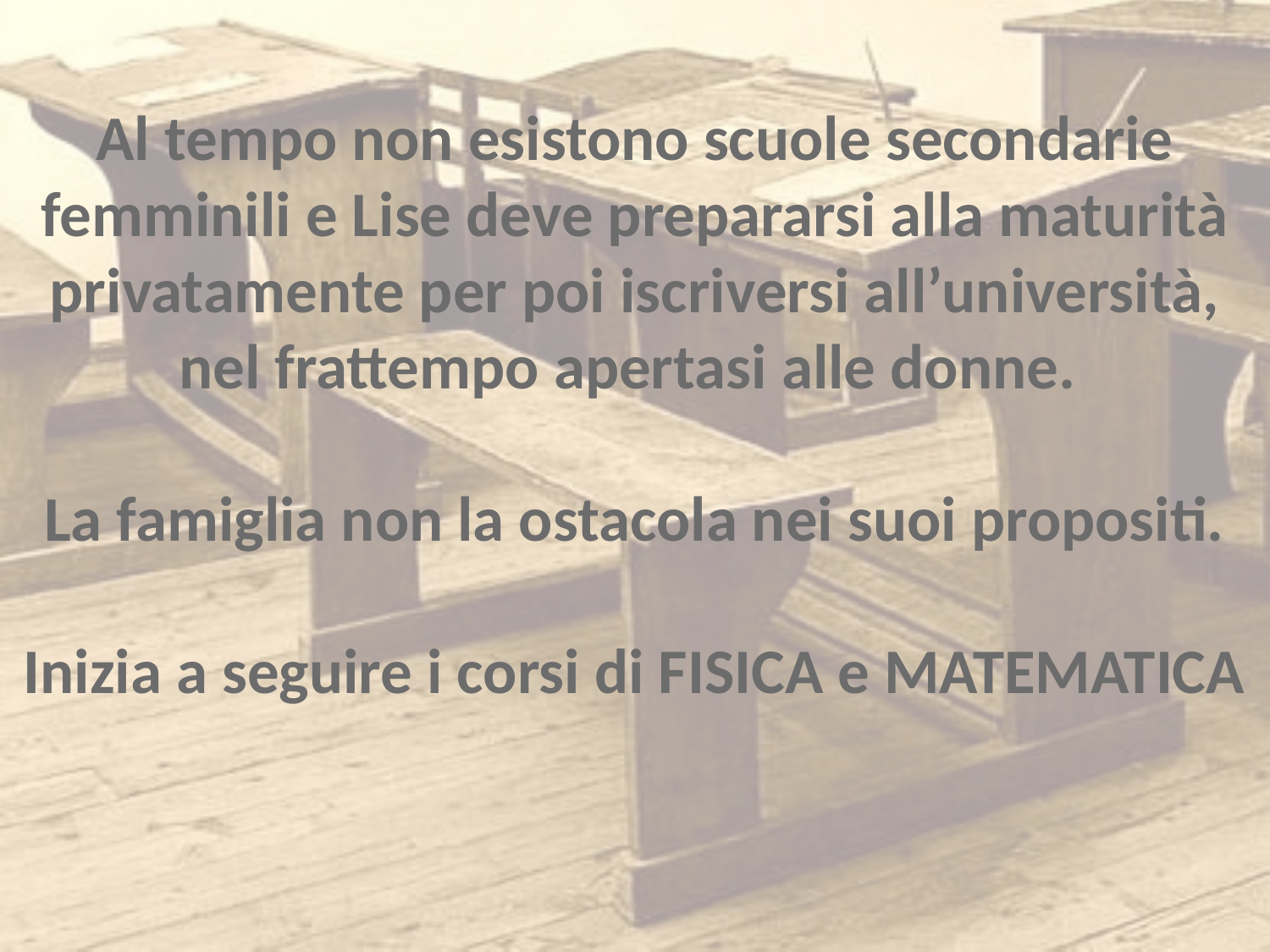

Al tempo non esistono scuole secondarie femminili e Lise deve prepararsi alla maturità privatamente per poi iscriversi all’università, nel frattempo apertasi alle donne.

La famiglia non la ostacola nei suoi propositi.

Inizia a seguire i corsi di FISICA e MATEMATICA